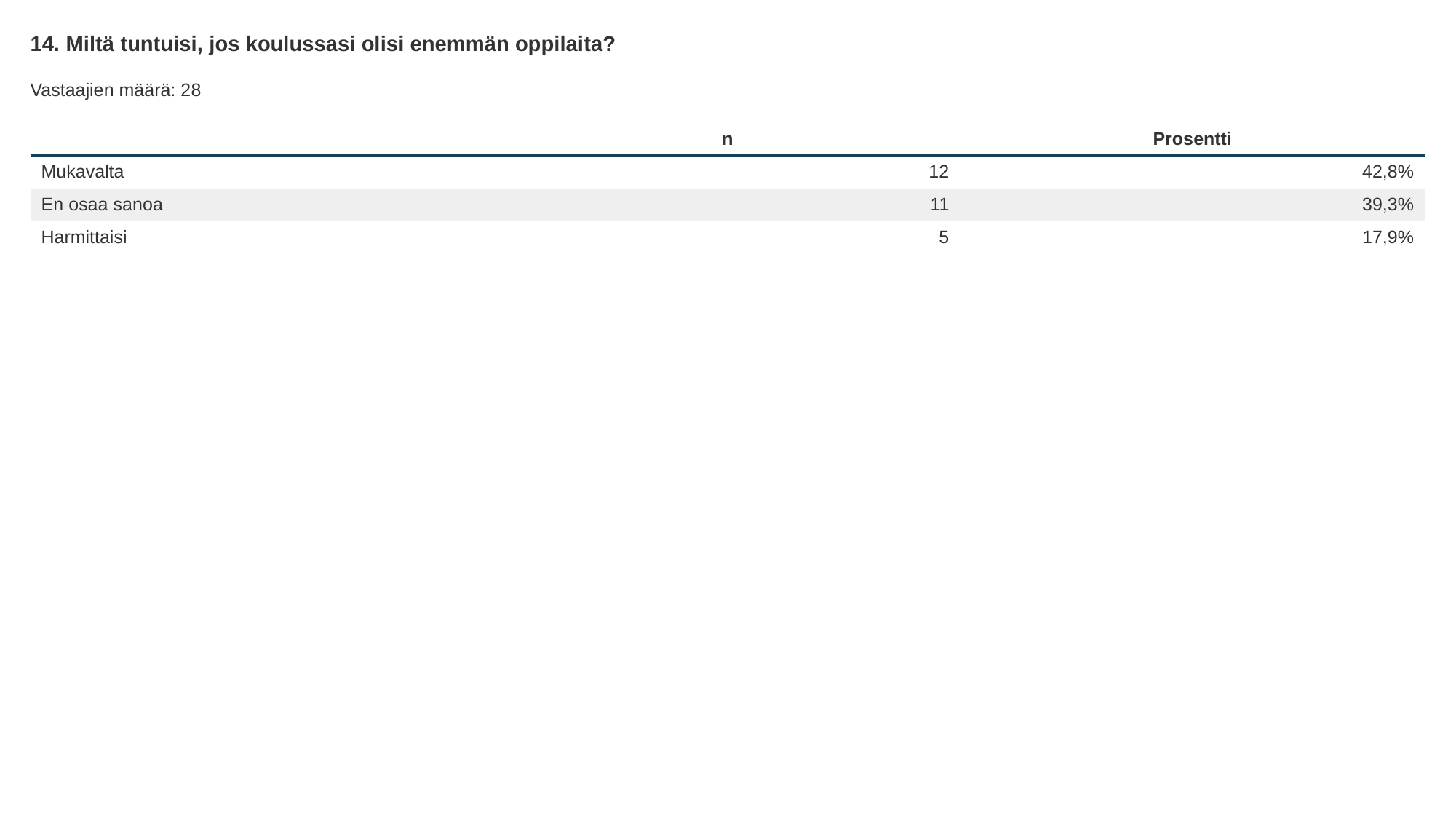

14. Miltä tuntuisi, jos koulussasi olisi enemmän oppilaita?
Vastaajien määrä: 28
|  | n | Prosentti |
| --- | --- | --- |
| Mukavalta | 12 | 42,8% |
| En osaa sanoa | 11 | 39,3% |
| Harmittaisi | 5 | 17,9% |